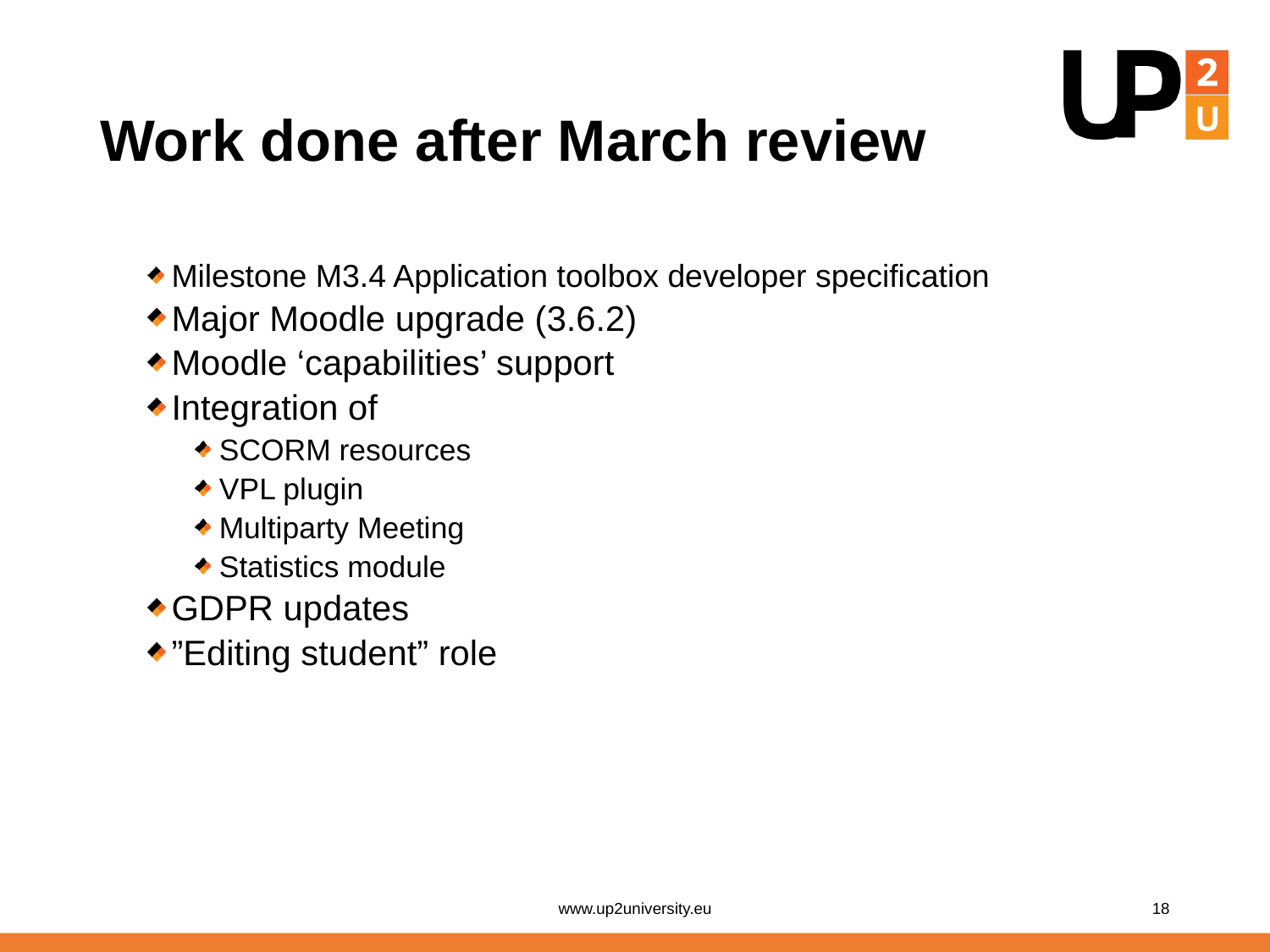

# Work done after March review
Milestone M3.4 Application toolbox developer specification
Major Moodle upgrade (3.6.2)
Moodle ‘capabilities’ support
Integration of
SCORM resources
VPL plugin
Multiparty Meeting
Statistics module
GDPR updates
”Editing student” role

www.up2university.eu
18